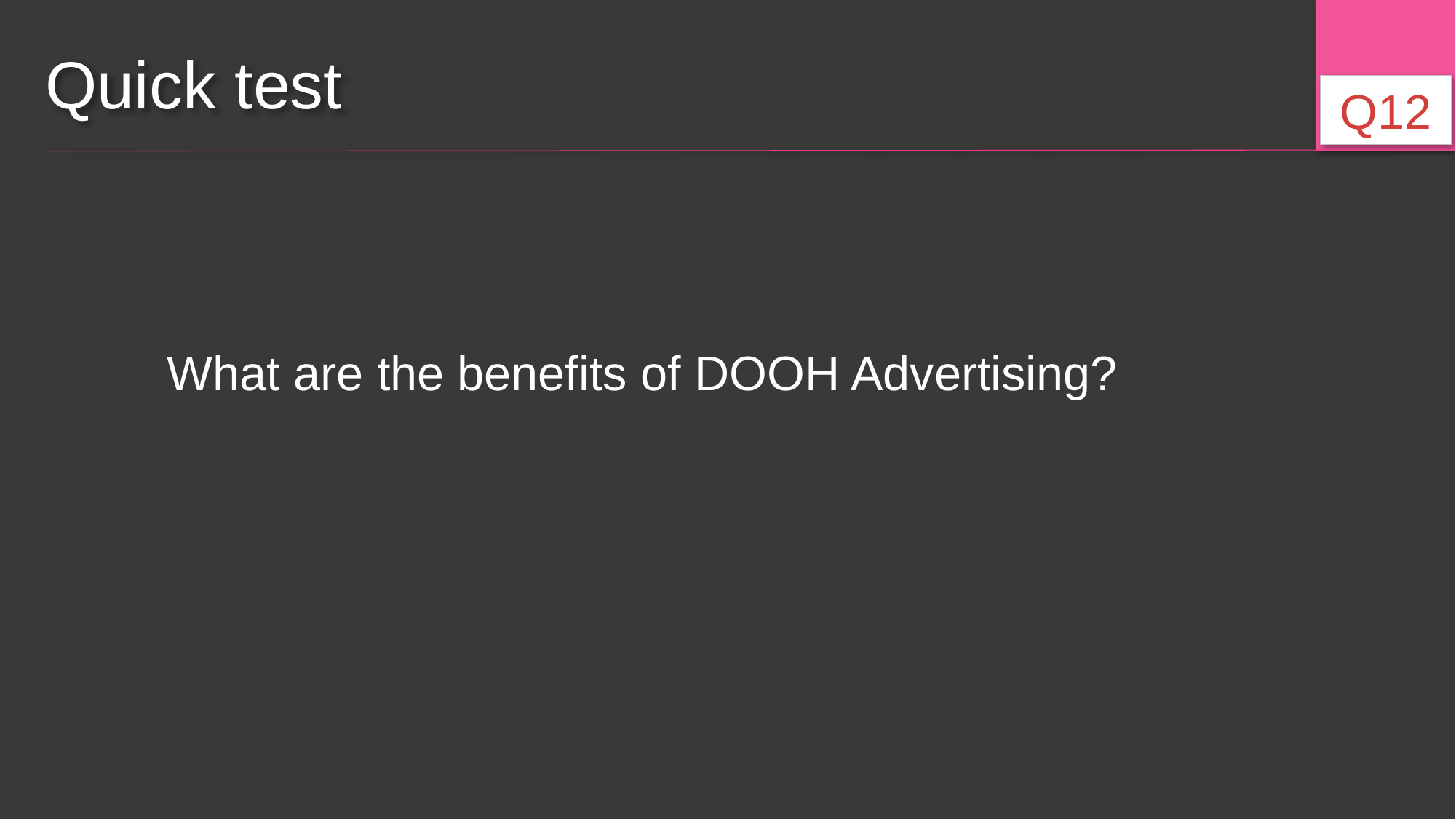

Quick test
Q12
What are the benefits of DOOH Advertising?